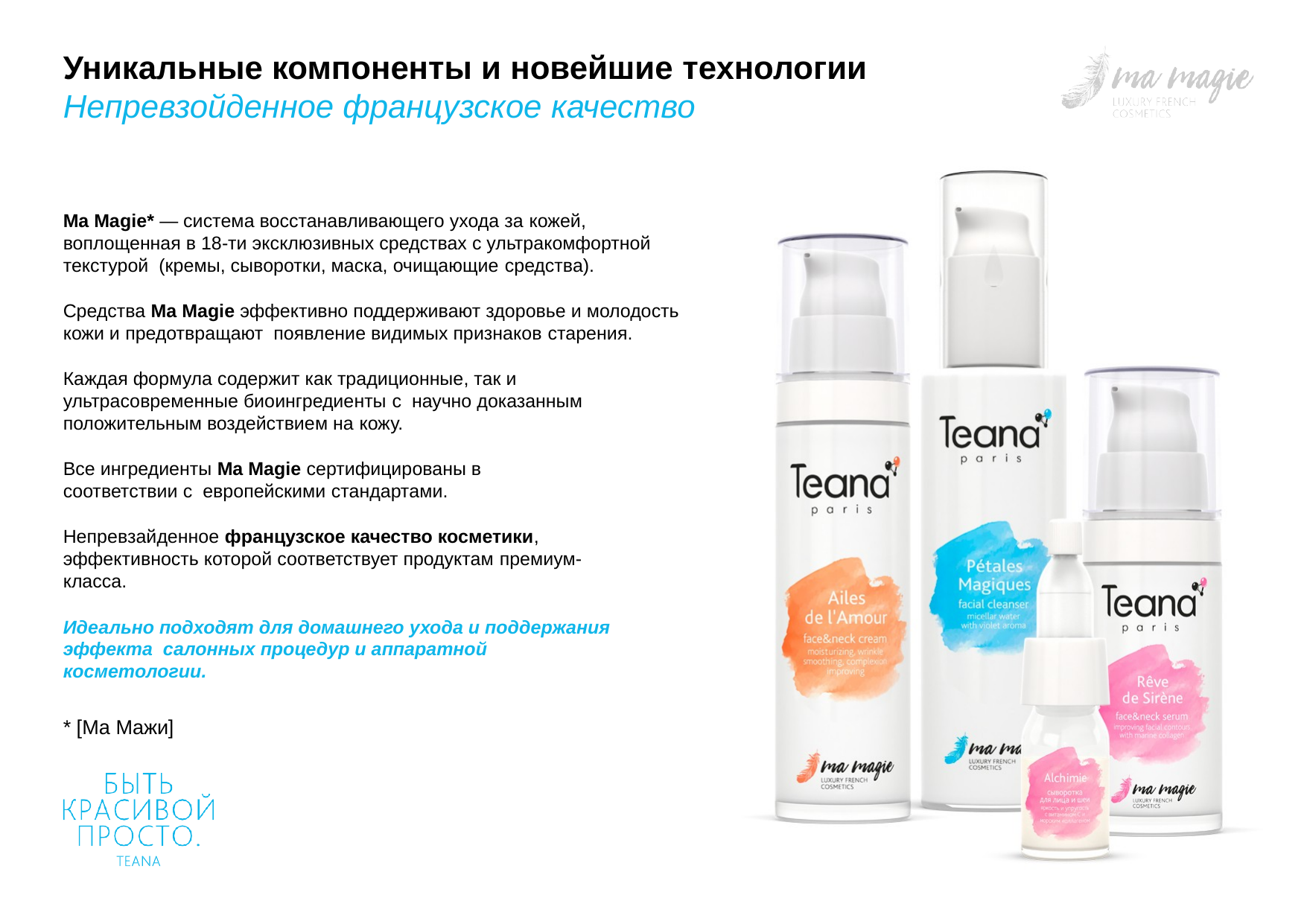

# Уникальные компоненты и новейшие технологии
Непревзойденное французское качество

Ma Magie* — система восстанавливающего ухода за кожей,
воплощенная в 18-ти эксклюзивных средствах с ультракомфортной текстурой  (кремы, сыворотки, маска, очищающие средства).

Средства Ma Magie эффективно поддерживают здоровье и молодость кожи и предотвращают  появление видимых признаков старения.

Каждая формула содержит как традиционные, так и ультрасовременные биоингредиенты с  научно доказанным положительным воздействием на кожу.

Все ингредиенты Ma Magie сертифицированы в соответствии с  европейскими стандартами.

Непревзайденное французское качество косметики,  эффективность которой соответствует продуктам премиум-класса.

Идеально подходят для домашнего ухода и поддержания эффекта  салонных процедур и аппаратной косметологии.

* [Ма Мажи]